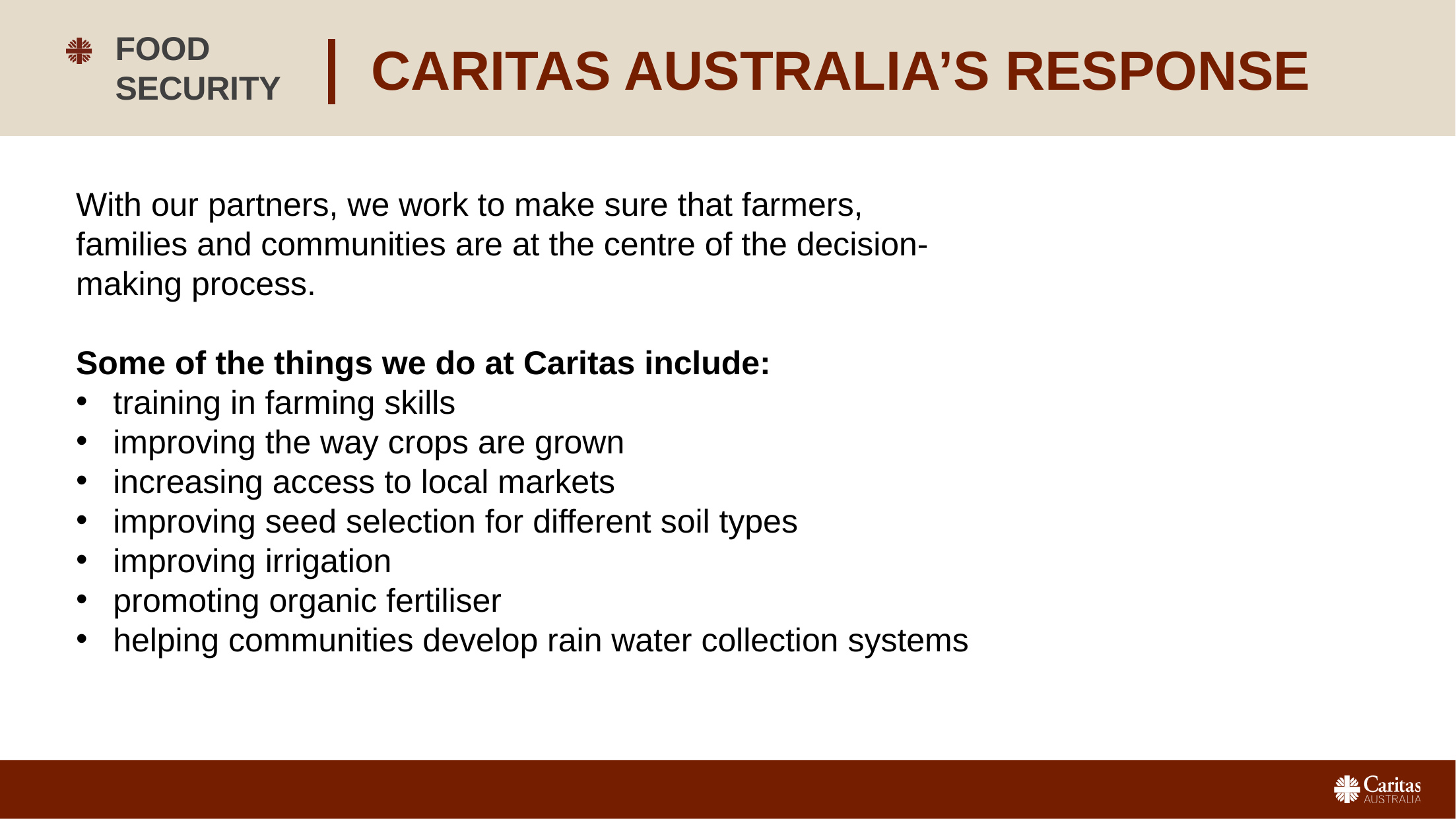

FOOD SECURITY
CARITAS AUSTRALIA’S RESPONSE

With our partners, we work to make sure that farmers, families and communities are at the centre of the decision-making process. 
Some of the things we do at Caritas include:
training in farming skills
improving the way crops are grown
increasing access to local markets
improving seed selection for different soil types
improving irrigation
promoting organic fertiliser
helping communities develop rain water collection systems